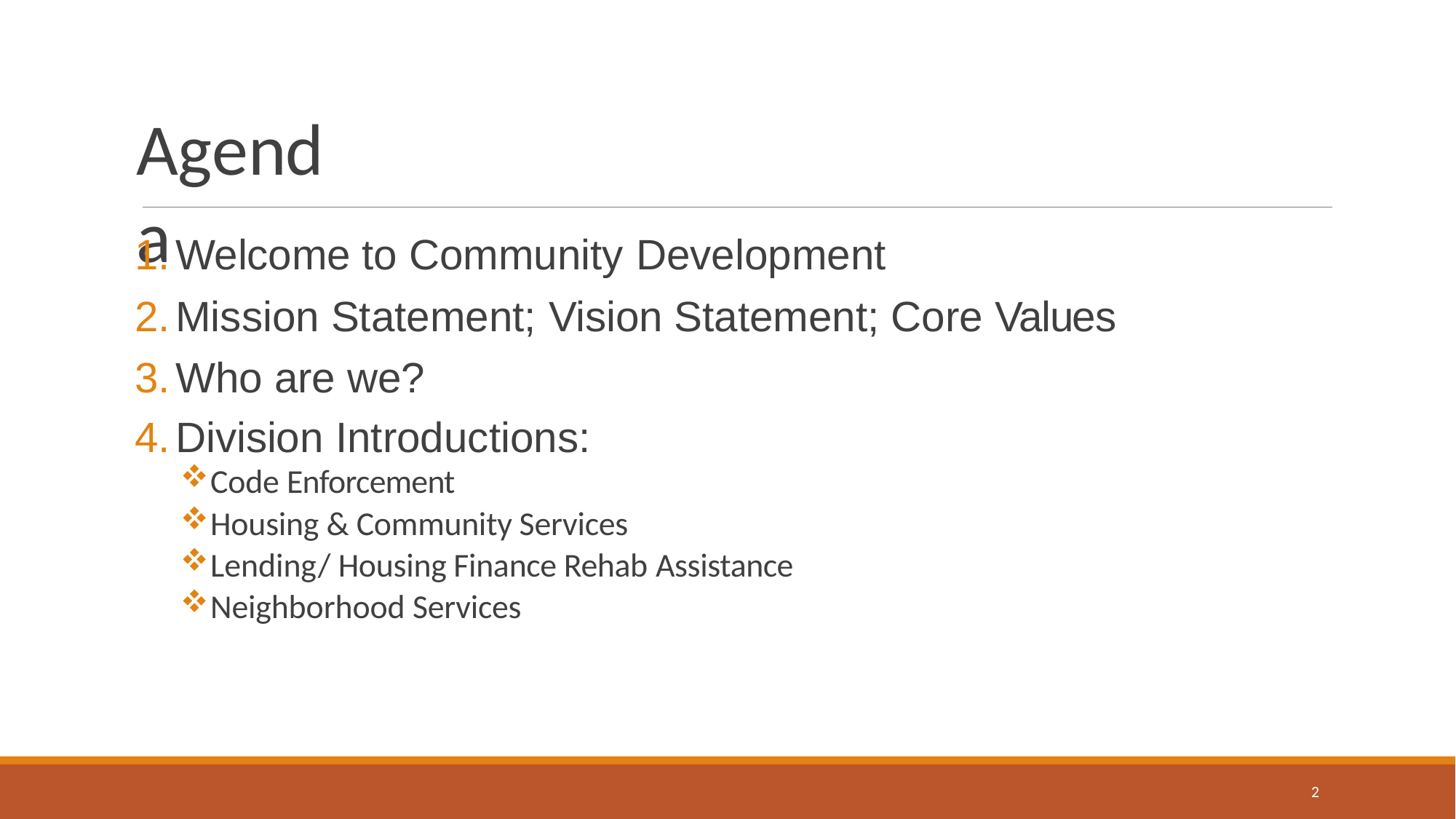

# Agenda

Welcome to Community Development
Mission Statement; Vision Statement; Core Values
Who are we?
Division Introductions:
Code Enforcement
Housing & Community Services
Lending/ Housing Finance Rehab Assistance
Neighborhood Services
2